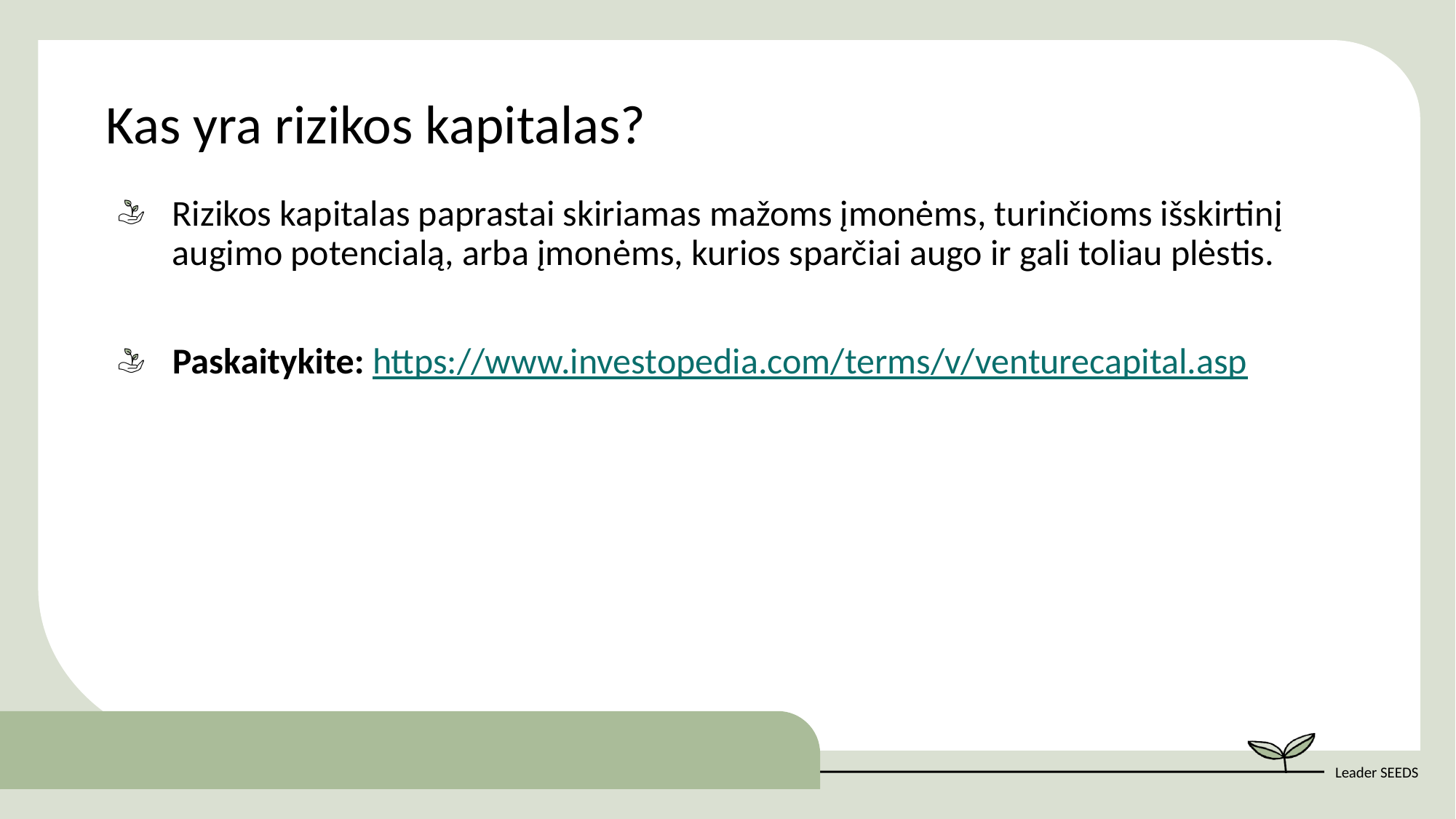

Kas yra rizikos kapitalas?
Rizikos kapitalas paprastai skiriamas mažoms įmonėms, turinčioms išskirtinį augimo potencialą, arba įmonėms, kurios sparčiai augo ir gali toliau plėstis.

Paskaitykite: https://www.investopedia.com/terms/v/venturecapital.asp